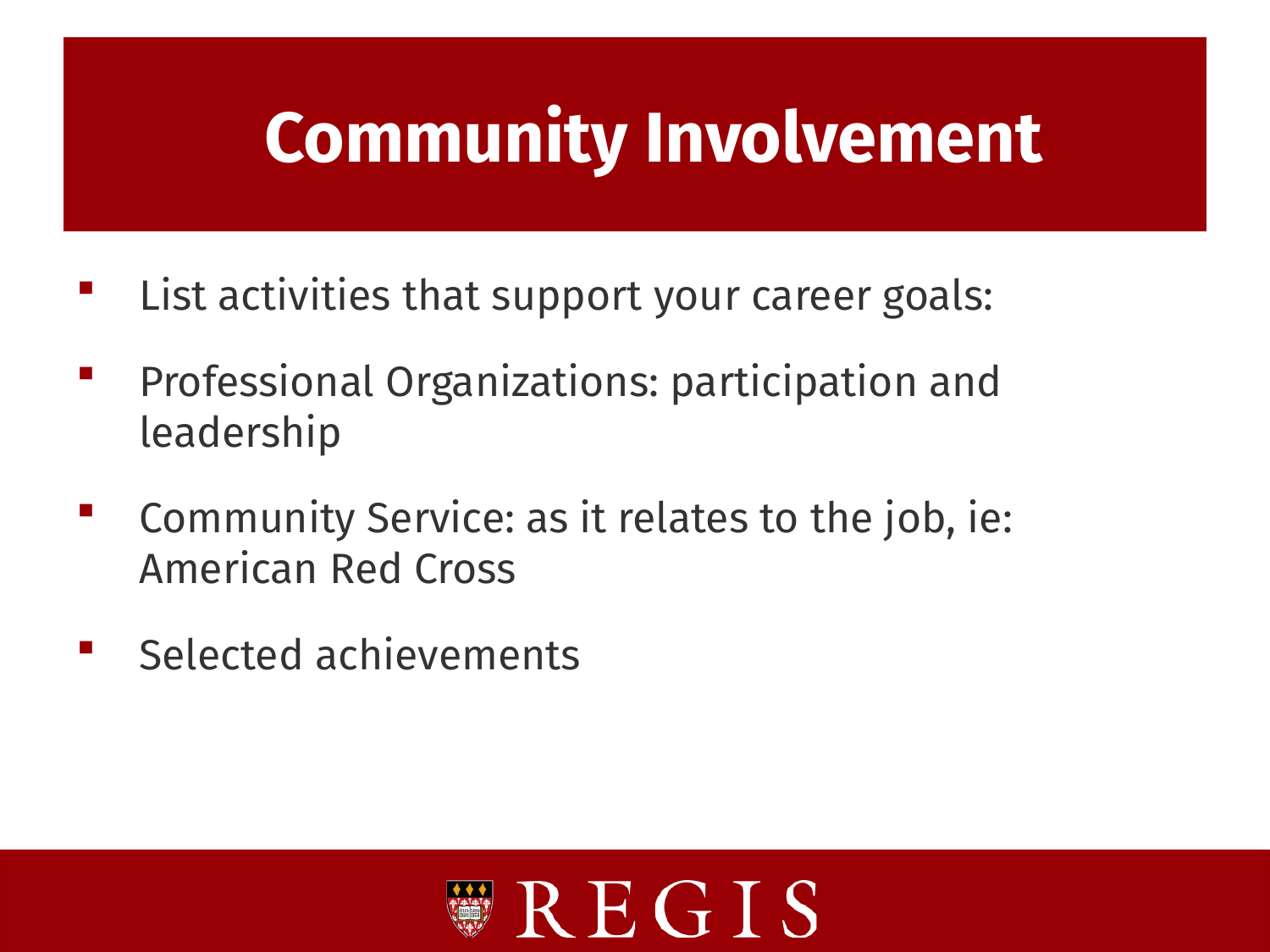

# Community Involvement
List activities that support your career goals:
Professional Organizations: participation and leadership
Community Service: as it relates to the job, ie: American Red Cross
Selected achievements